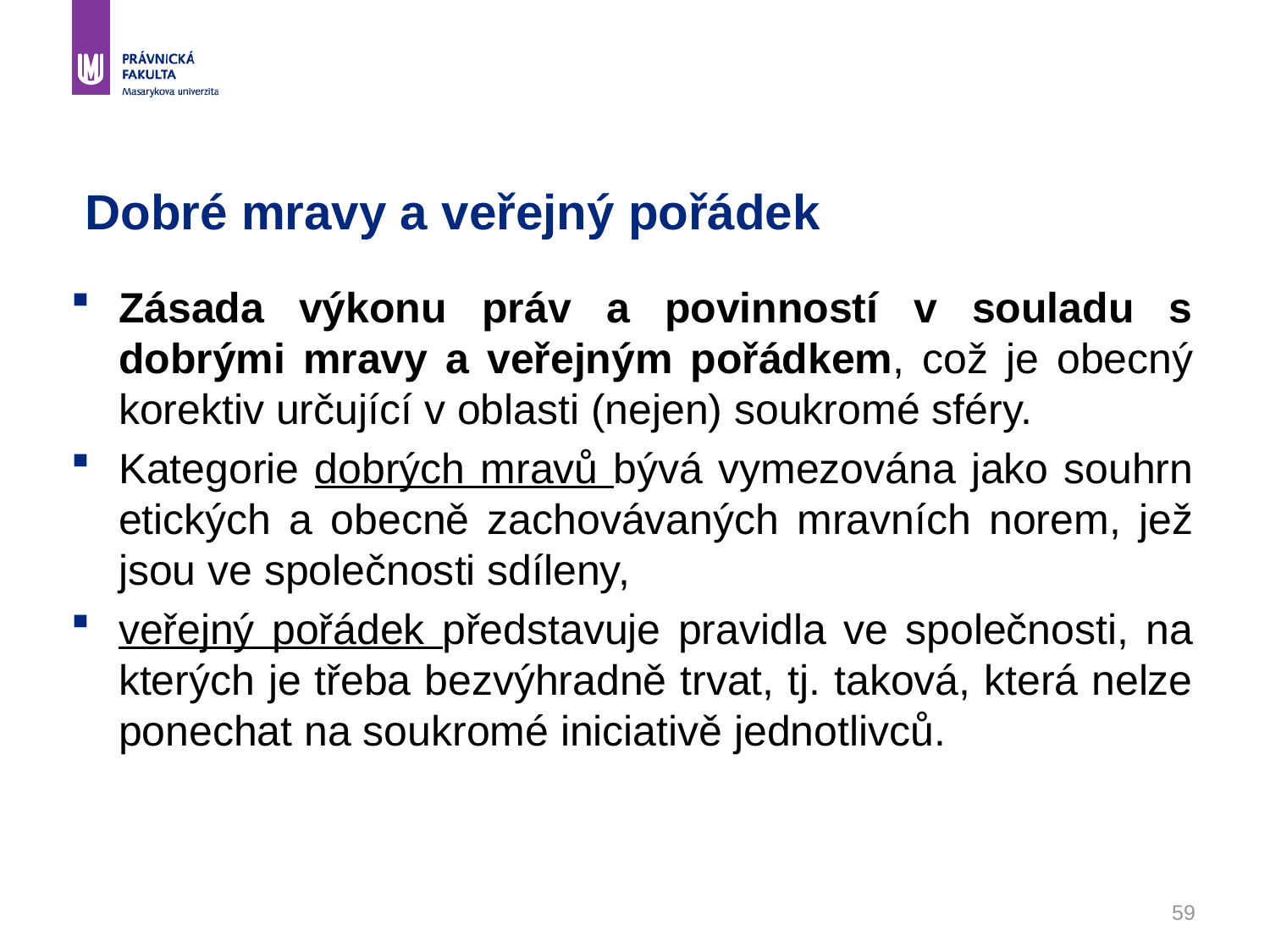

# Dobré mravy a veřejný pořádek
Zásada výkonu práv a povinností v souladu s dobrými mravy a veřejným pořádkem, což je obecný korektiv určující v oblasti (nejen) soukromé sféry.
Kategorie dobrých mravů bývá vymezována jako souhrn etických a obecně zachovávaných mravních norem, jež jsou ve společnosti sdíleny,
veřejný pořádek představuje pravidla ve společnosti, na kterých je třeba bezvýhradně trvat, tj. taková, která nelze ponechat na soukromé iniciativě jednotlivců.

Definujte zápatí - název prezentace / pracoviště
59